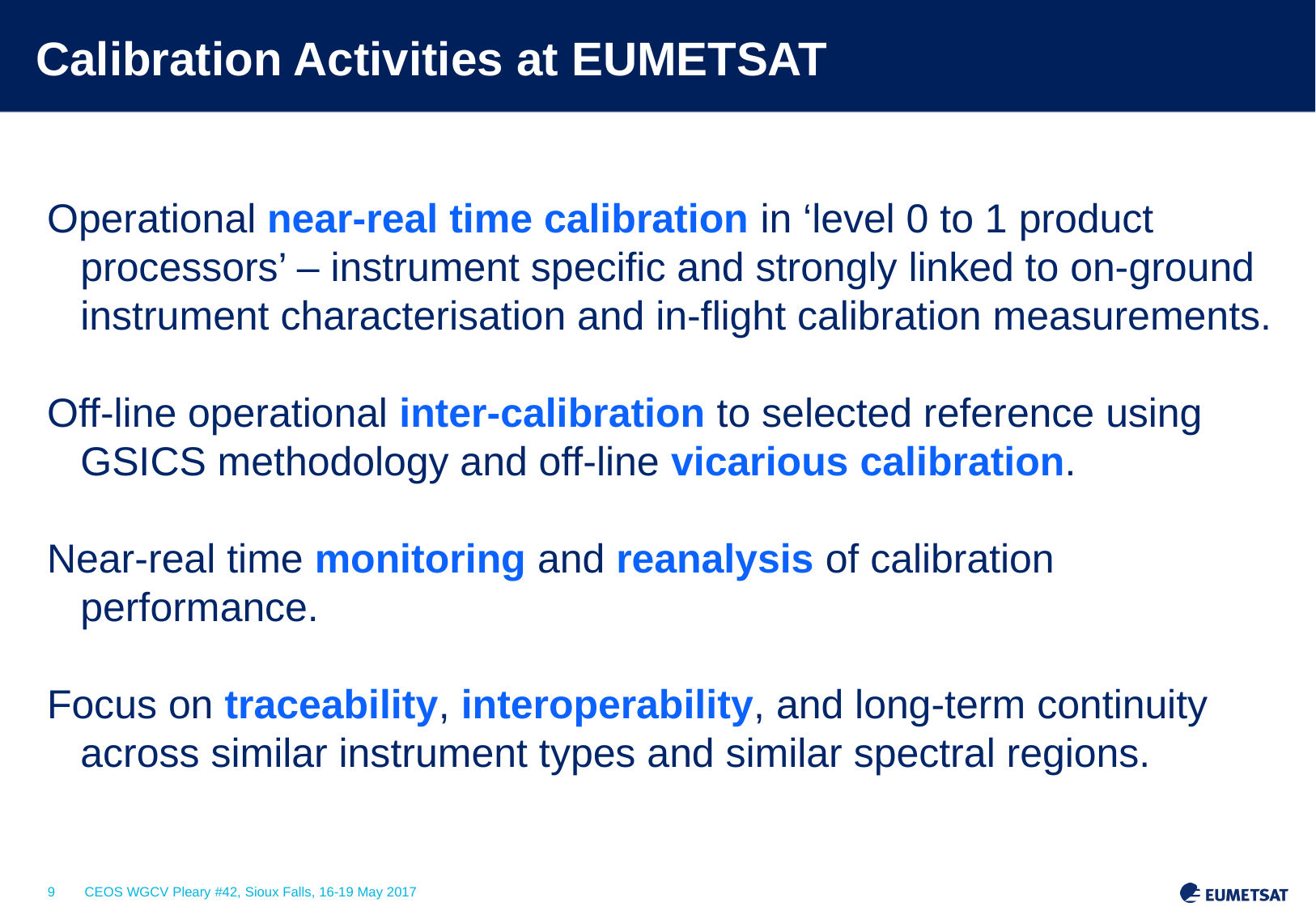

# Calibration Activities at EUMETSAT
Operational near-real time calibration in ‘level 0 to 1 product processors’ – instrument specific and strongly linked to on-ground instrument characterisation and in-flight calibration measurements.

Off-line operational inter-calibration to selected reference using GSICS methodology and off-line vicarious calibration.

Near-real time monitoring and reanalysis of calibration performance.

Focus on traceability, interoperability, and long-term continuity across similar instrument types and similar spectral regions.